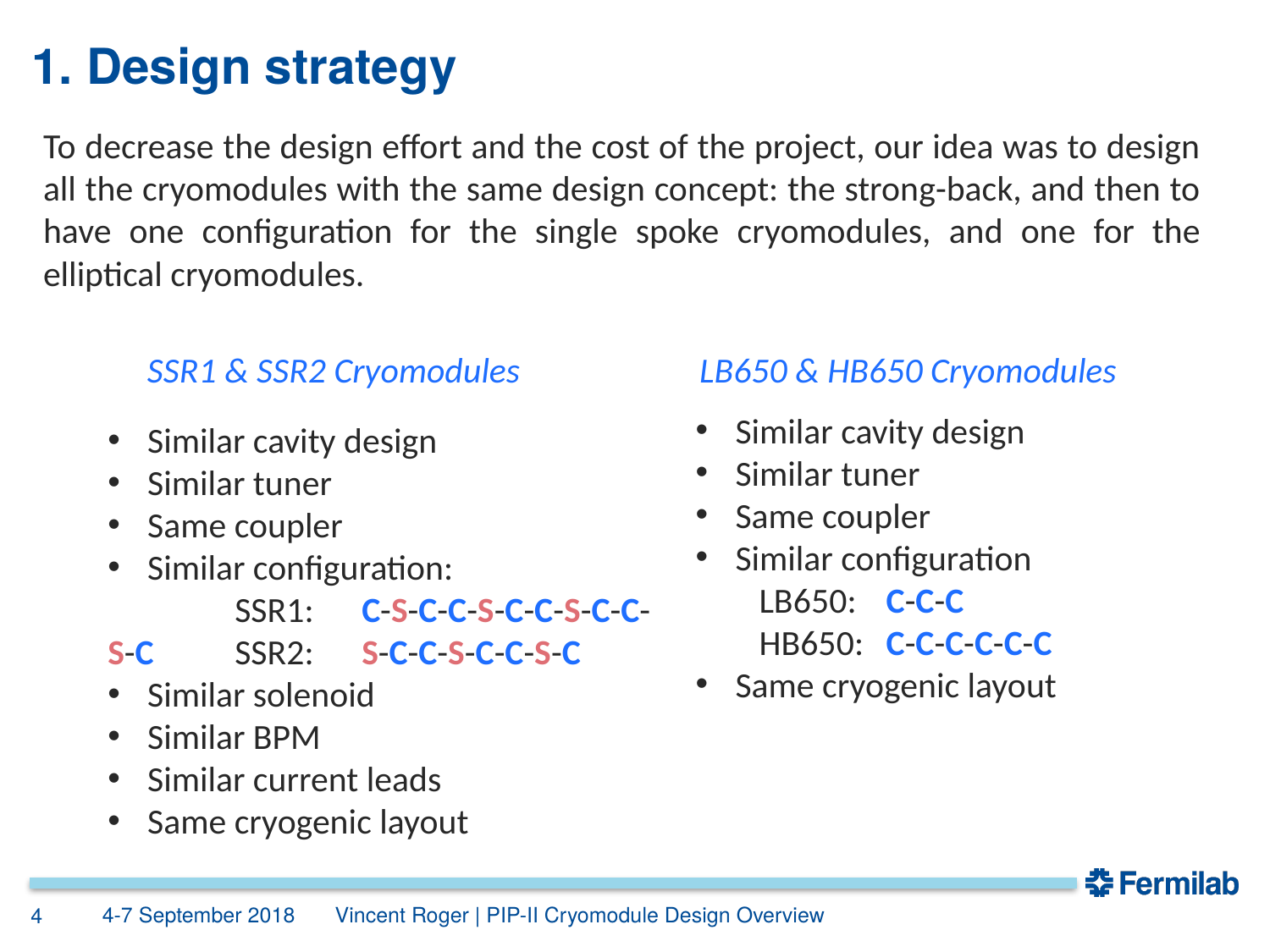

# 1. Design strategy
To decrease the design effort and the cost of the project, our idea was to design all the cryomodules with the same design concept: the strong-back, and then to have one configuration for the single spoke cryomodules, and one for the elliptical cryomodules.

SSR1 & SSR2 Cryomodules

LB650 & HB650 Cryomodules

Similar cavity design
Similar tuner
Same coupler
Similar configuration
LB650:	C-C-C
HB650:	C-C-C-C-C-C
Same cryogenic layout
Similar cavity design
Similar tuner
Same coupler
Similar configuration:
	SSR1:	C-S-C-C-S-C-C-S-C-C-S-C	SSR2:	S-C-C-S-C-C-S-C
Similar solenoid
Similar BPM
Similar current leads
Same cryogenic layout
4-7 September 2018
Vincent Roger | PIP-II Cryomodule Design Overview

4